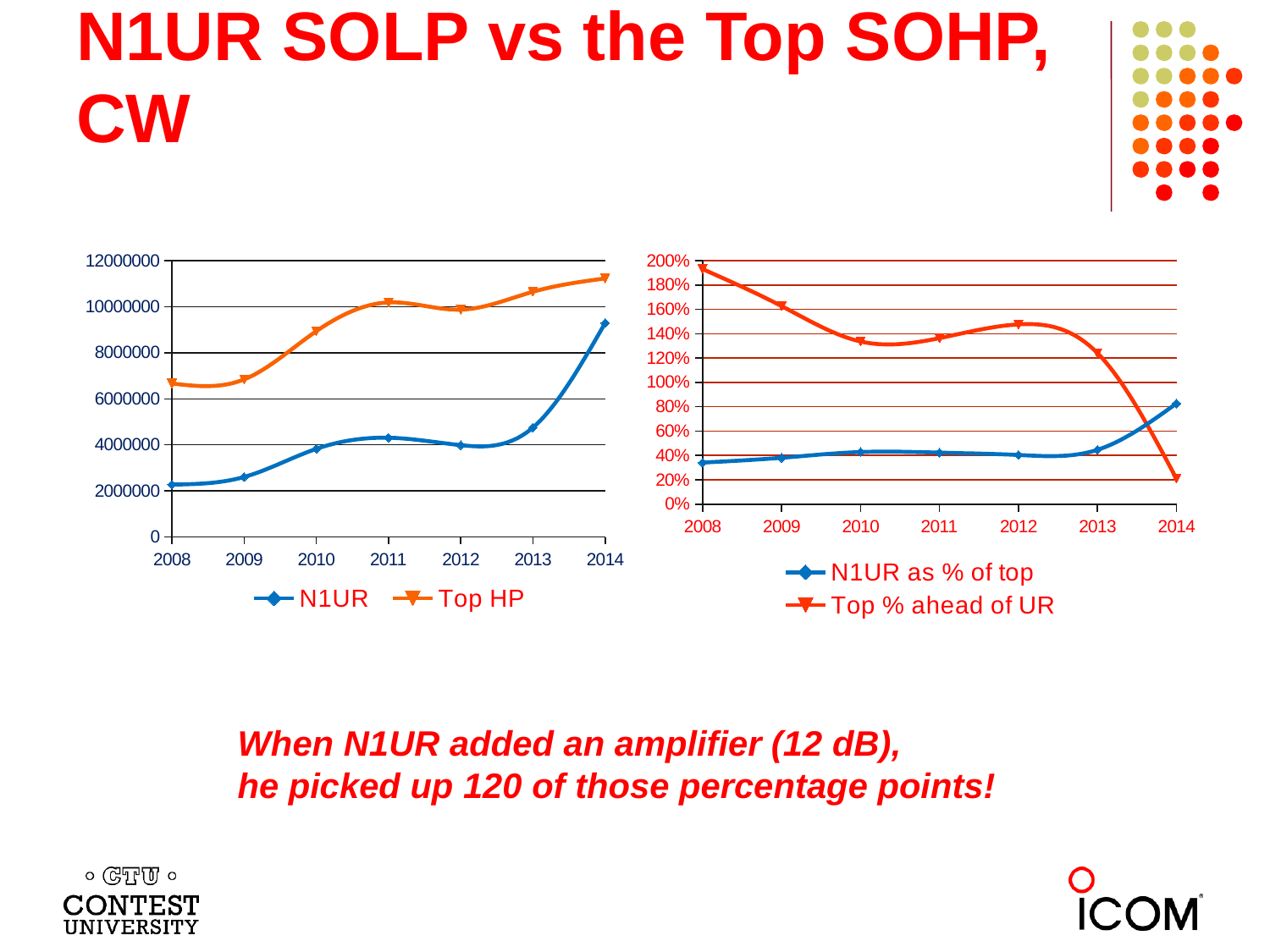

# N1UR SOLP vs the Top SOHP, CW

### Chart

| Category | N1UR | Top HP |
|---|---|---|

### Chart

| Category | N1UR as % of top | Top % ahead of UR |
|---|---|---|
When N1UR added an amplifier (12 dB),
he picked up 120 of those percentage points!